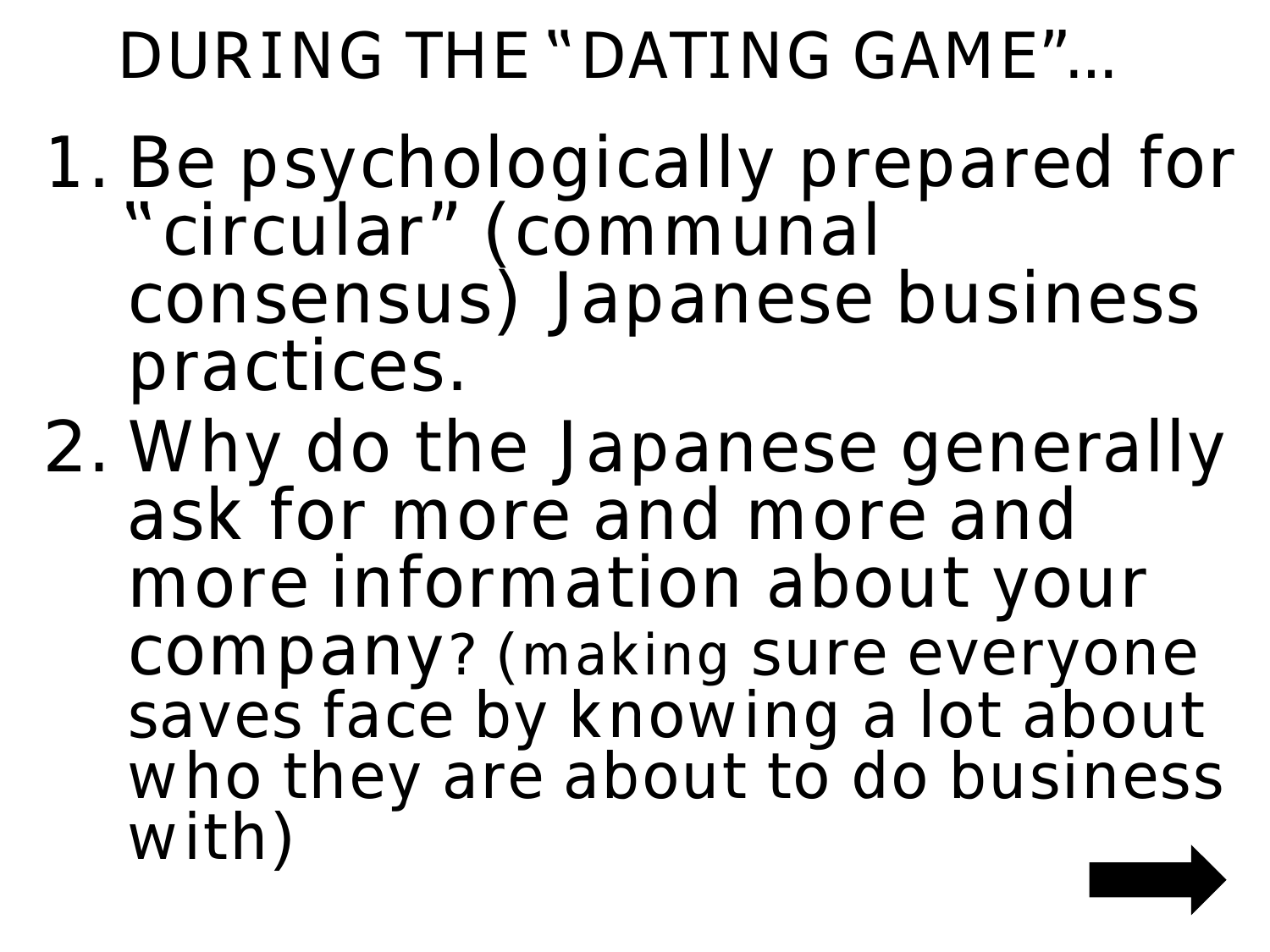

# DURING THE “DATING GAME”…
Be psychologically prepared for “circular” (communal consensus) Japanese business practices.
Why do the Japanese generally ask for more and more and more information about your company? (making sure everyone saves face by knowing a lot about who they are about to do business with)